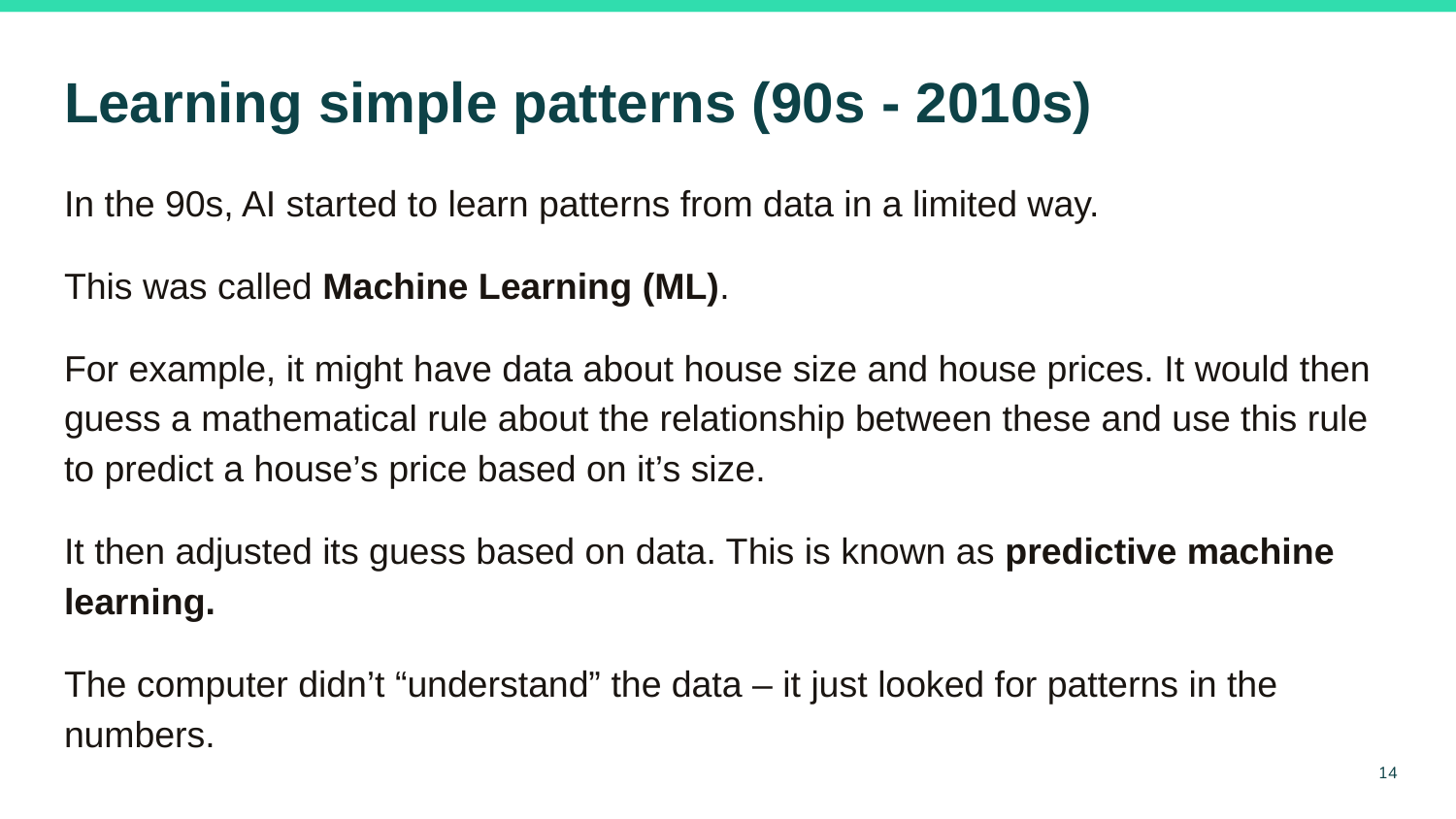

# Learning simple patterns (90s - 2010s)
In the 90s, AI started to learn patterns from data in a limited way.
This was called Machine Learning (ML).
For example, it might have data about house size and house prices. It would then guess a mathematical rule about the relationship between these and use this rule to predict a house’s price based on it’s size.
It then adjusted its guess based on data. This is known as predictive machine learning.
The computer didn’t “understand” the data – it just looked for patterns in the numbers.

14